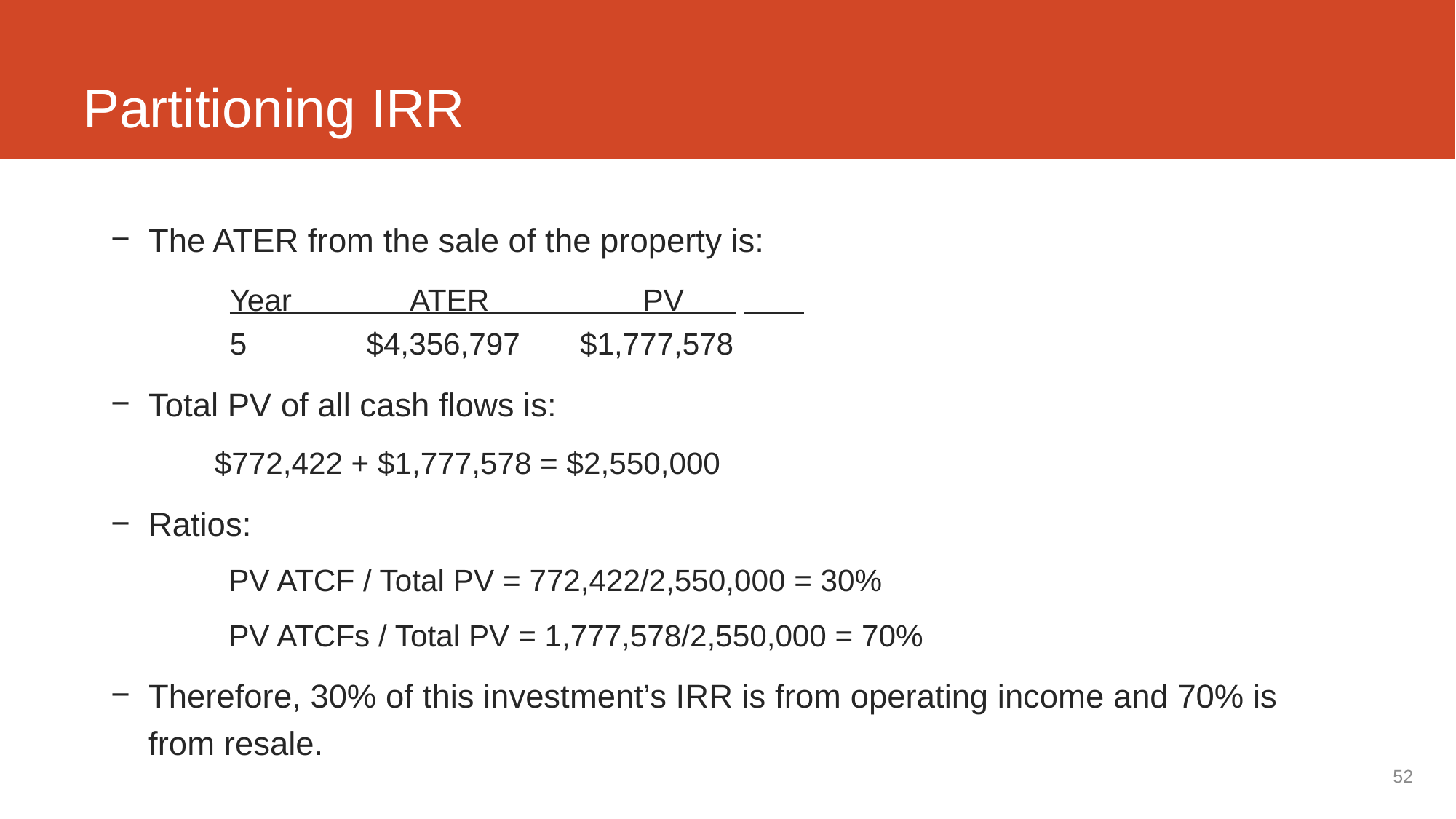

# Partitioning IRR
The ATER from the sale of the property is:
Year              ATER                  PV      .
5              $4,356,797       $1,777,578
Total PV of all cash flows is:
 	  $772,422 + $1,777,578 = $2,550,000
Ratios:
     PV ATCF / Total PV = 772,422/2,550,000 = 30%
     PV ATCFs / Total PV = 1,777,578/2,550,000 = 70%
Therefore, 30% of this investment’s IRR is from operating income and 70% is from resale.
52